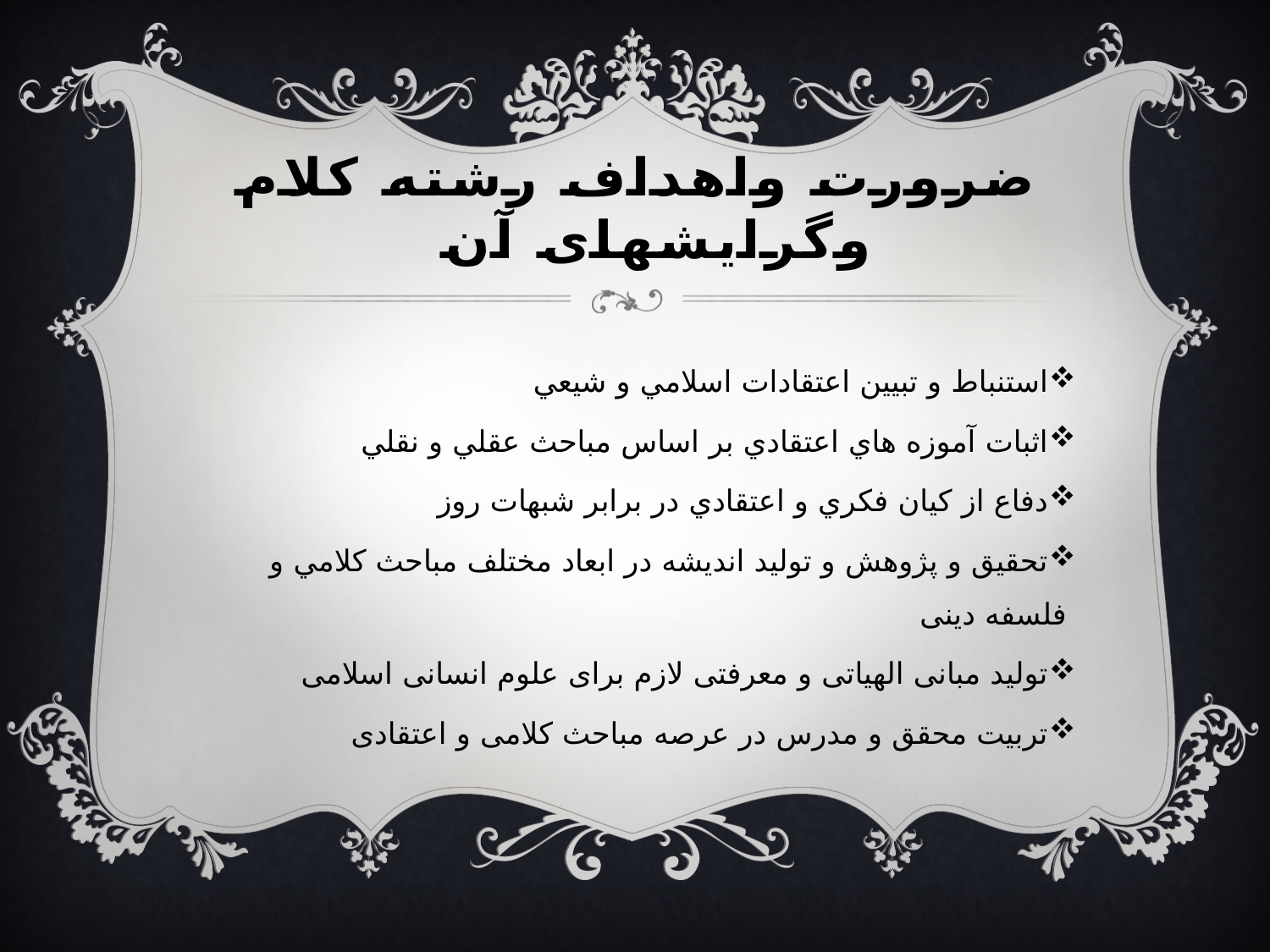

# ضرورت واهداف رشته کلام وگرایشهای آن
استنباط و تبيين اعتقادات اسلامي و شيعي
اثبات آموزه هاي اعتقادي بر اساس مباحث عقلي و نقلي
دفاع از کيان فکري و اعتقادي در برابر شبهات روز
تحقيق و پژوهش و توليد انديشه در ابعاد مختلف مباحث کلامي و فلسفه دینی
تولید مبانی الهیاتی و معرفتی لازم برای علوم انسانی اسلامی
تربیت محقق و مدرس در عرصه مباحث کلامی و اعتقادی